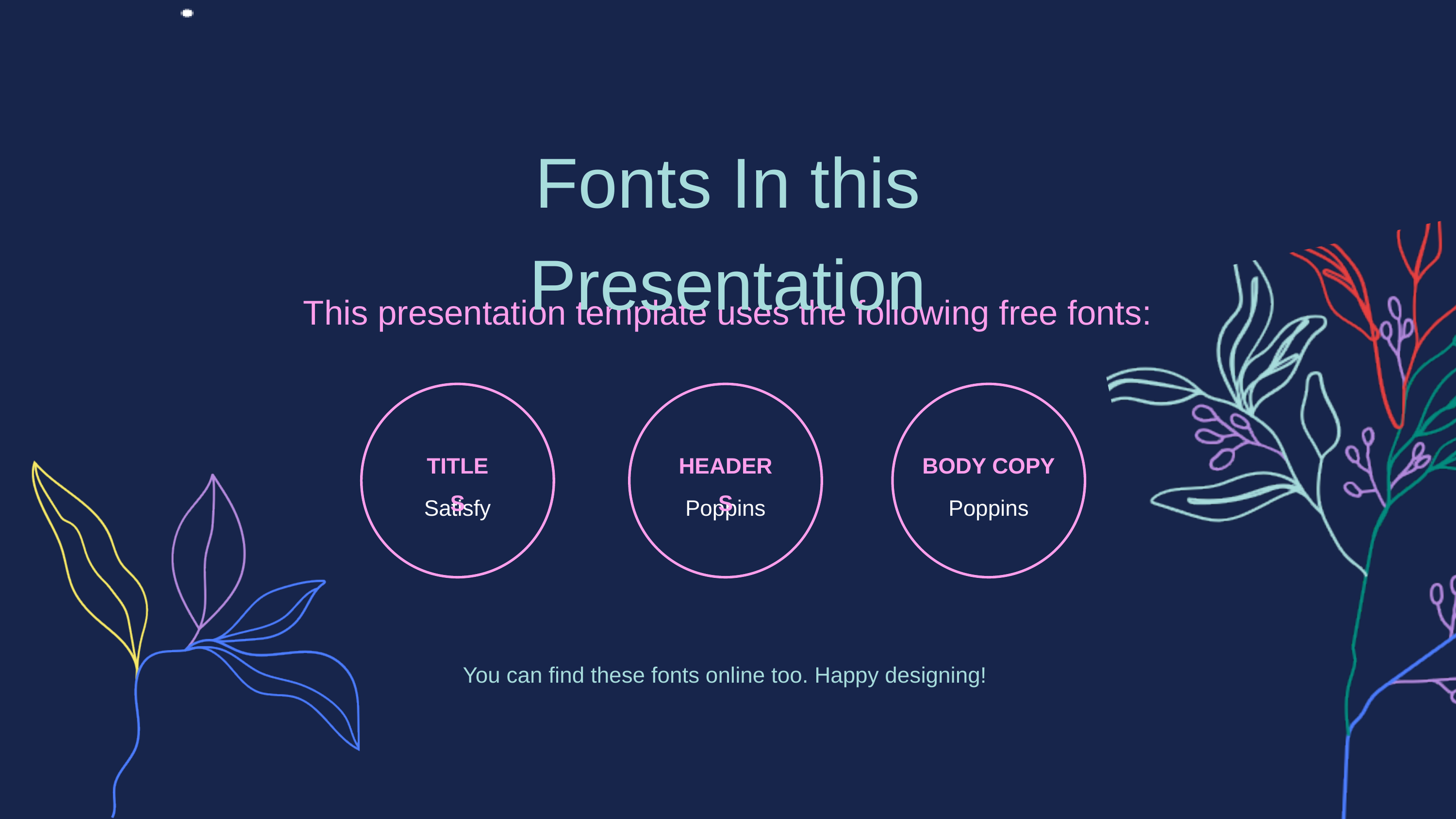

Fonts In this Presentation

This presentation template uses the following free fonts:

BODY COPY
TITLES
HEADERS

Satisfy
Poppins
Poppins
You can find these fonts online too. Happy designing!